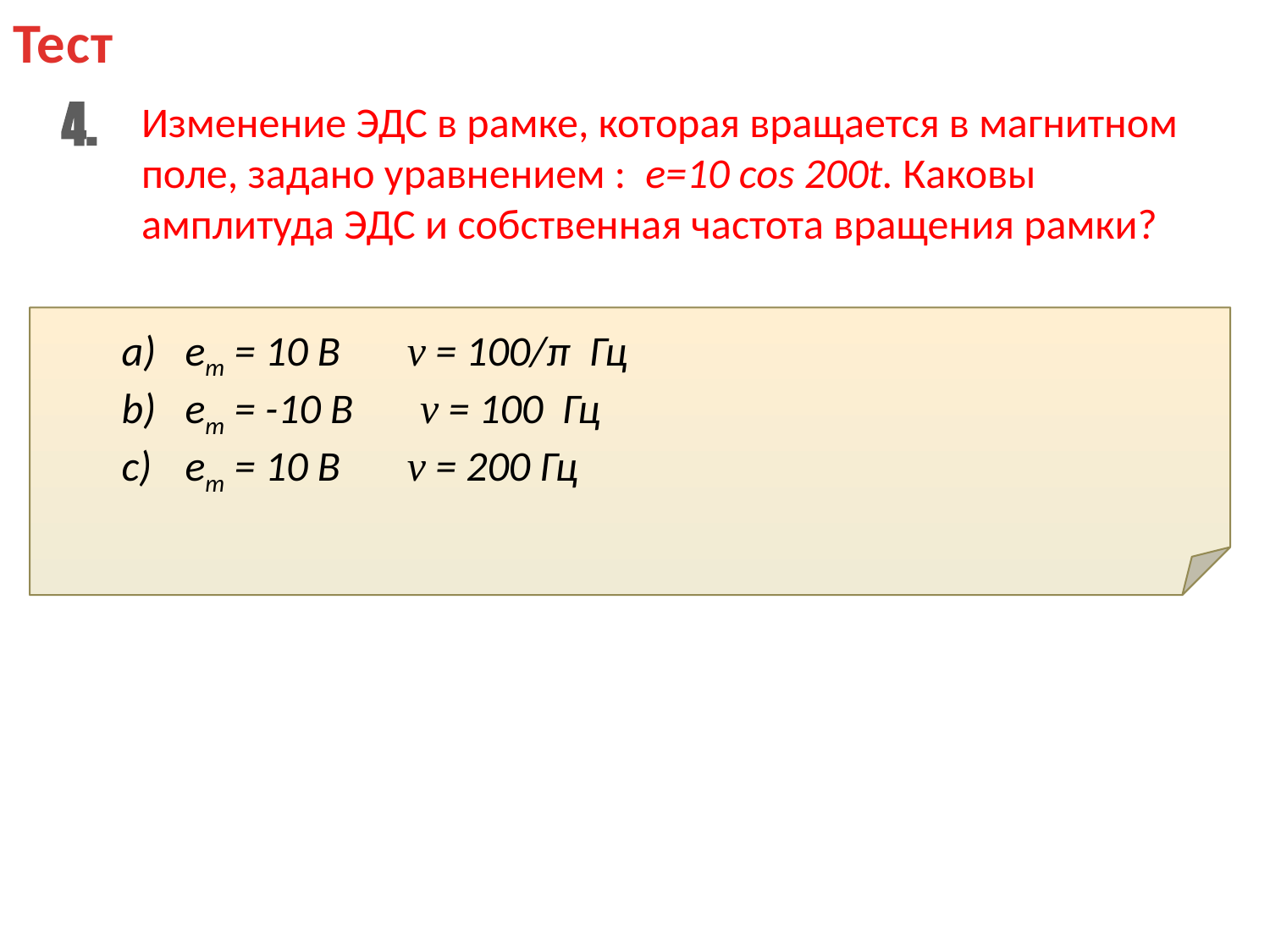

Тест
4.
Изменение ЭДС в рамке, которая вращается в магнитном поле, задано уравнением :  e=10 cos 200t. Каковы амплитуда ЭДС и собственная частота вращения рамки?

еm = 10 В       v = 100/π  Гц
еm = -10 В       v = 100  Гц
еm = 10 В       v = 200 Гц